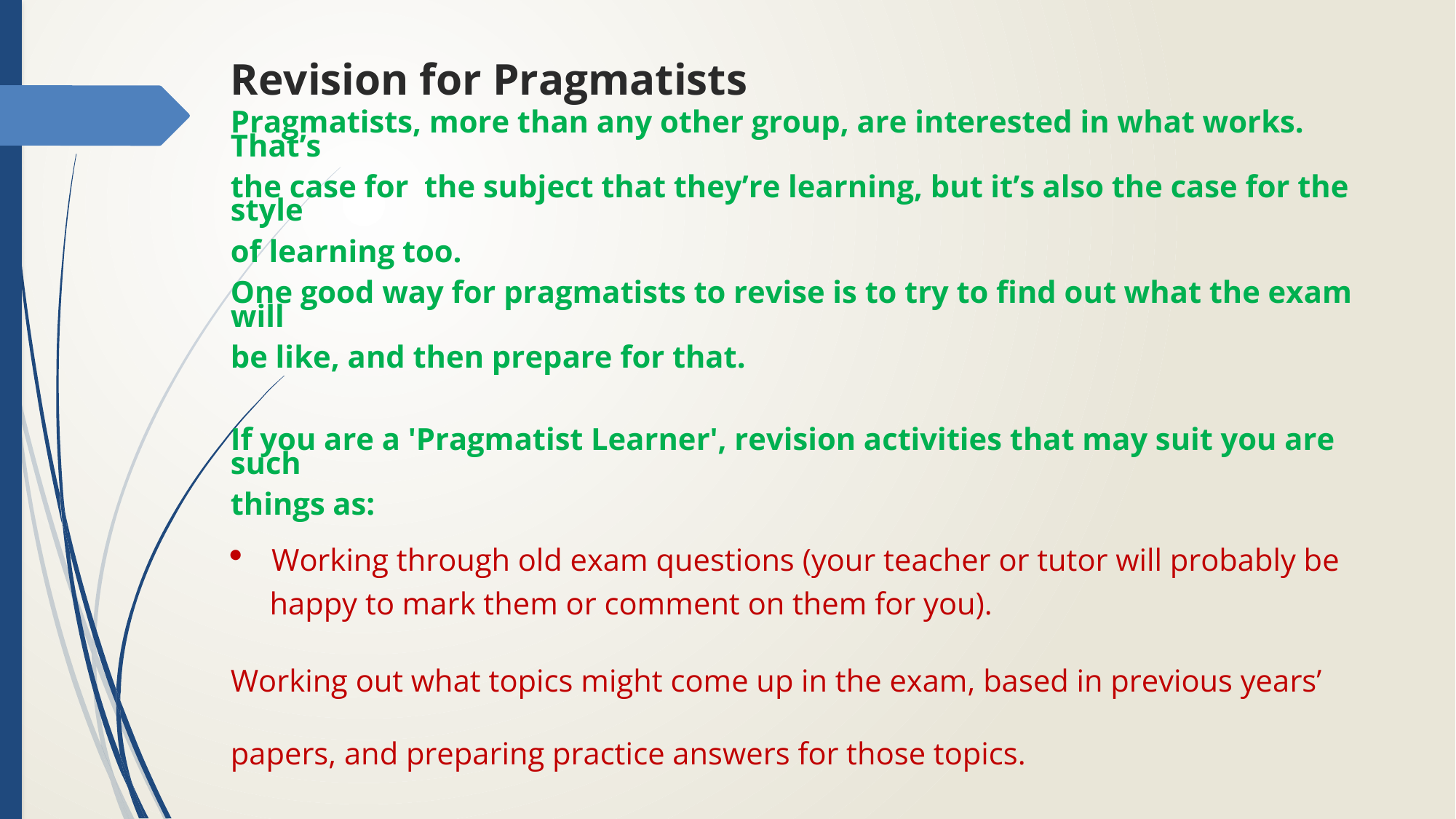

Revision for Pragmatists
Pragmatists, more than any other group, are interested in what works. That’s
the case for  the subject that they’re learning, but it’s also the case for the style
of learning too.
One good way for pragmatists to revise is to try to find out what the exam will
be like, and then prepare for that.

If you are a 'Pragmatist Learner', revision activities that may suit you are such
things as:
Working through old exam questions (your teacher or tutor will probably be
     happy to mark them or comment on them for you).

Working out what topics might come up in the exam, based in previous years’

papers, and preparing practice answers for those topics.